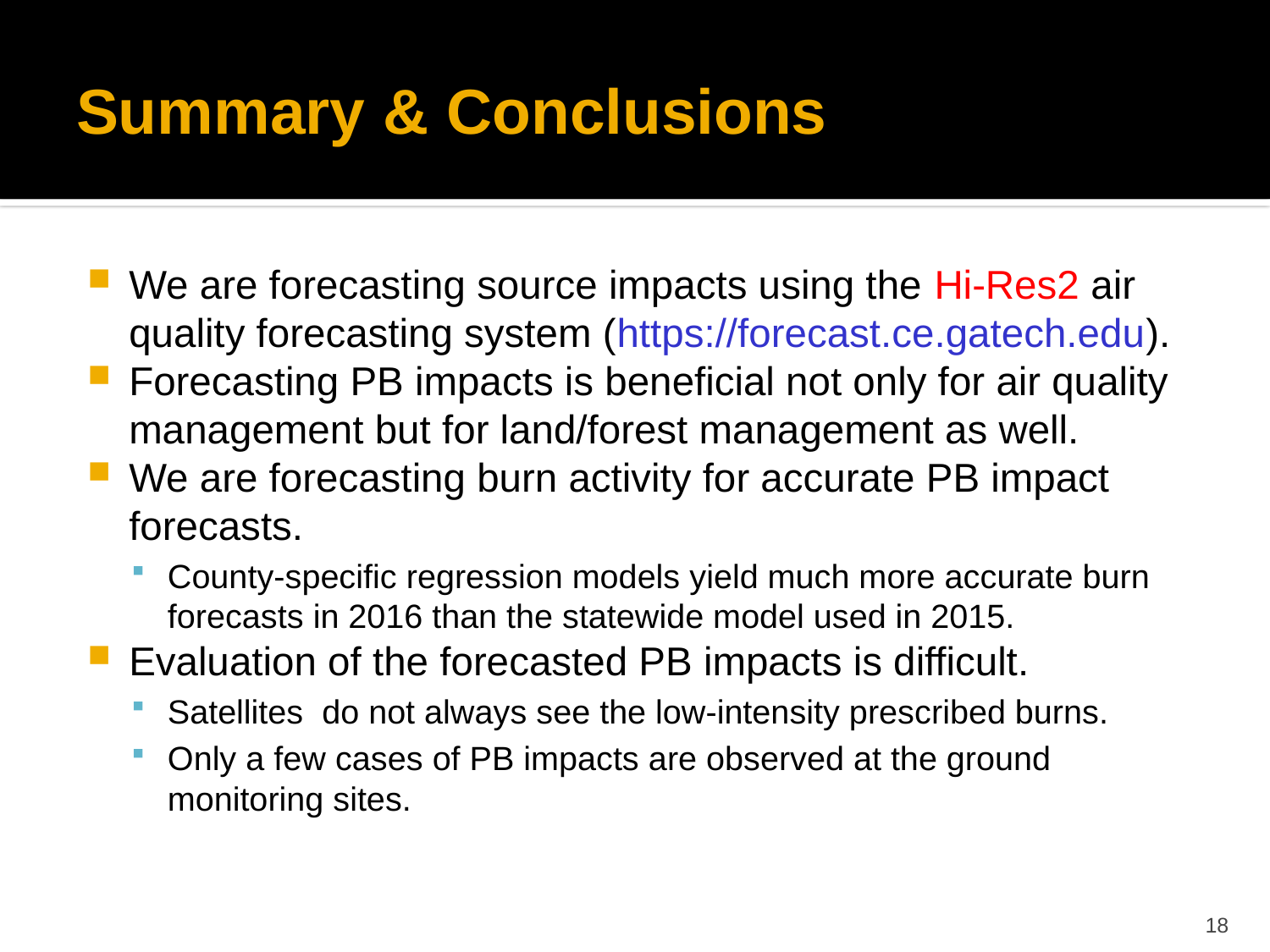

# Summary & Conclusions
We are forecasting source impacts using the Hi-Res2 air quality forecasting system (https://forecast.ce.gatech.edu).
Forecasting PB impacts is beneficial not only for air quality management but for land/forest management as well.
We are forecasting burn activity for accurate PB impact forecasts.
County-specific regression models yield much more accurate burn forecasts in 2016 than the statewide model used in 2015.
Evaluation of the forecasted PB impacts is difficult.
Satellites  do not always see the low-intensity prescribed burns.
Only a few cases of PB impacts are observed at the ground monitoring sites.
18